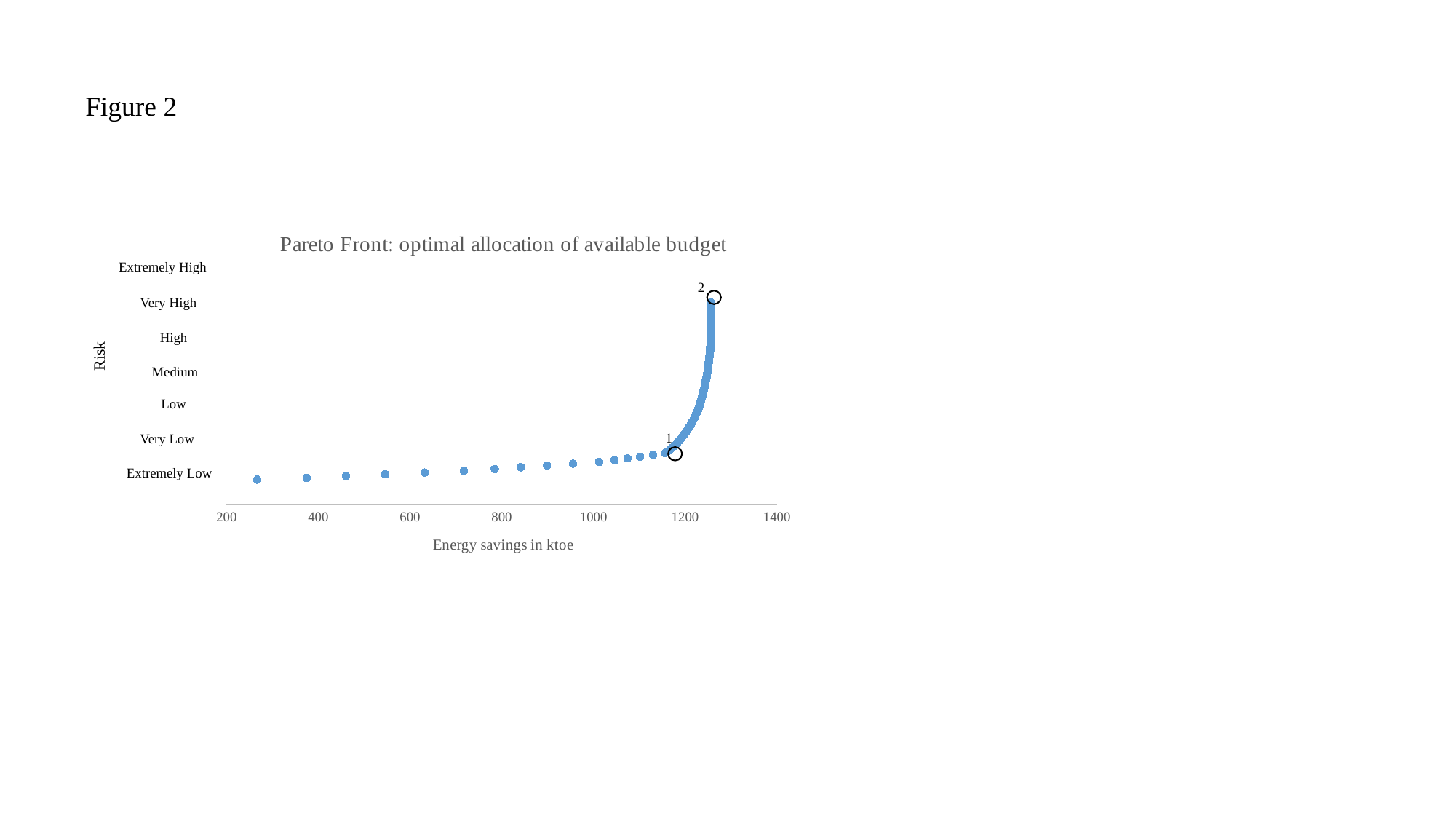

Figure 2

### Chart: Pareto Front: optimal allocation of available budget

| Category |  |
|---|---|
Extremely High
Very High
High
Medium
Low
Very Low
Extremely Low

2
1

Risk